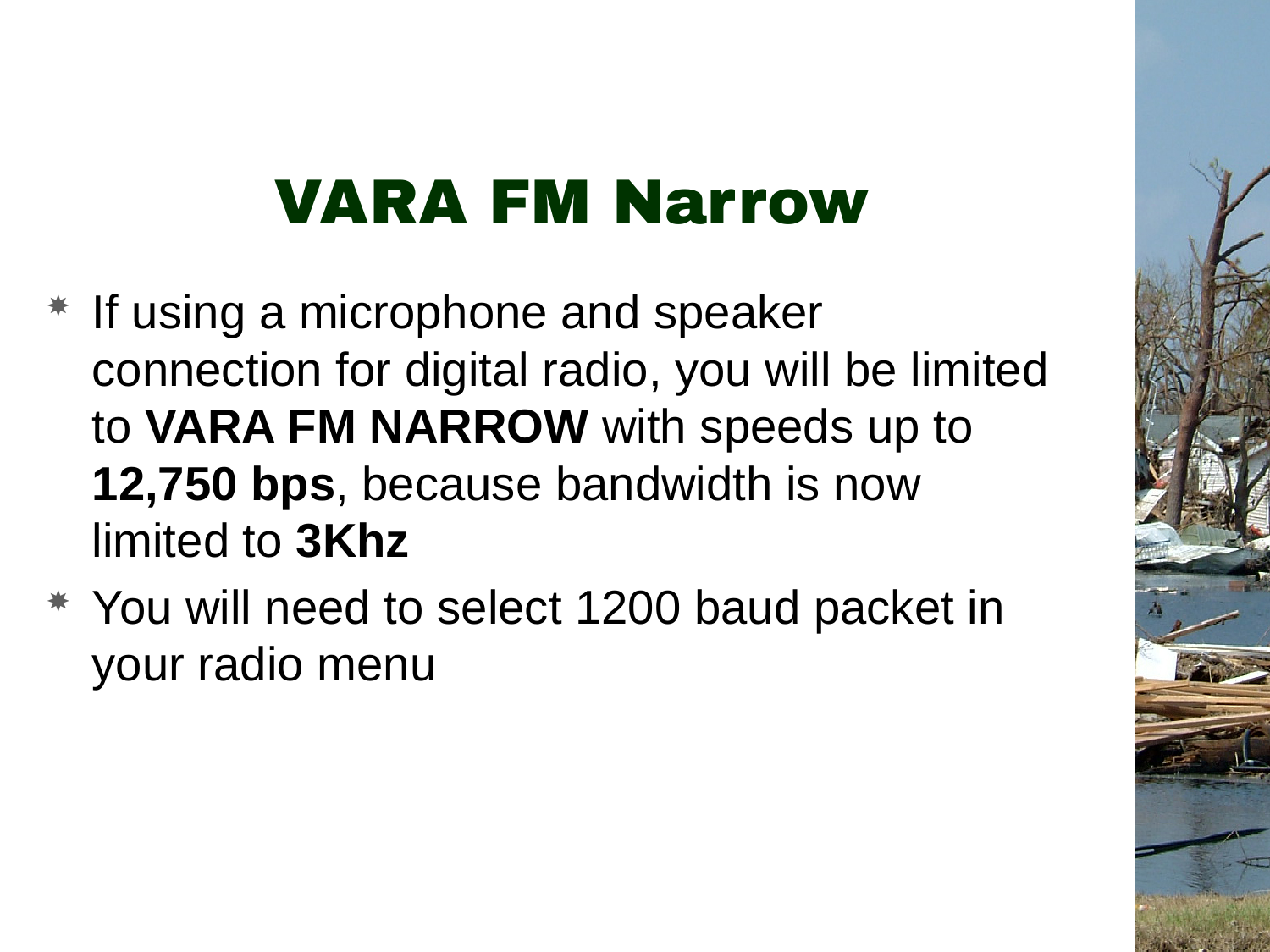

# VARA FM Narrow
If using a microphone and speaker connection for digital radio, you will be limited to VARA FM NARROW with speeds up to 12,750 bps, because bandwidth is now limited to 3Khz
You will need to select 1200 baud packet in your radio menu